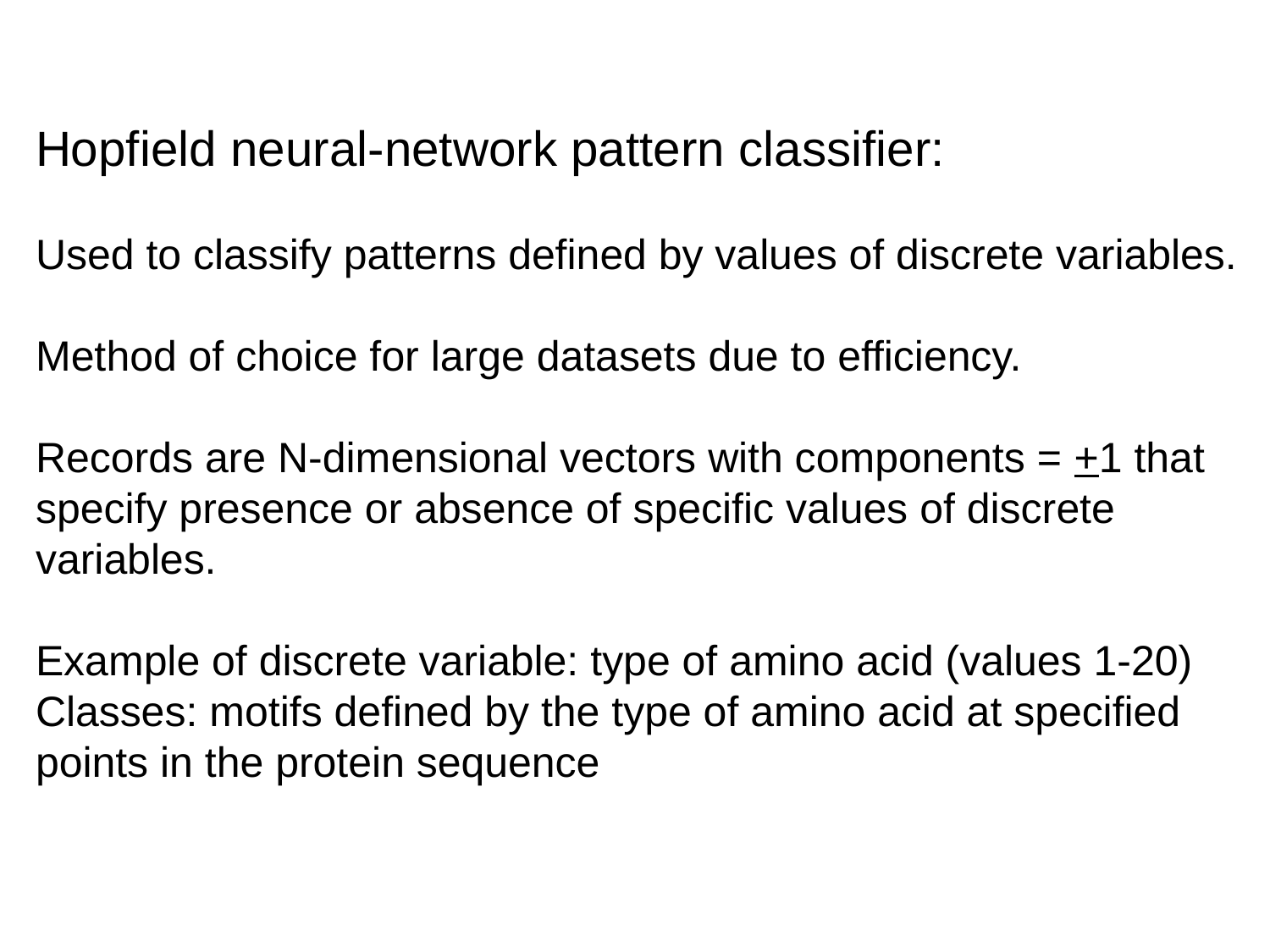

Hopfield neural-network pattern classifier:

Used to classify patterns defined by values of discrete variables.

Method of choice for large datasets due to efficiency.

Records are N-dimensional vectors with components = +1 that
specify presence or absence of specific values of discrete
variables.

Example of discrete variable: type of amino acid (values 1-20)
Classes: motifs defined by the type of amino acid at specified
points in the protein sequence